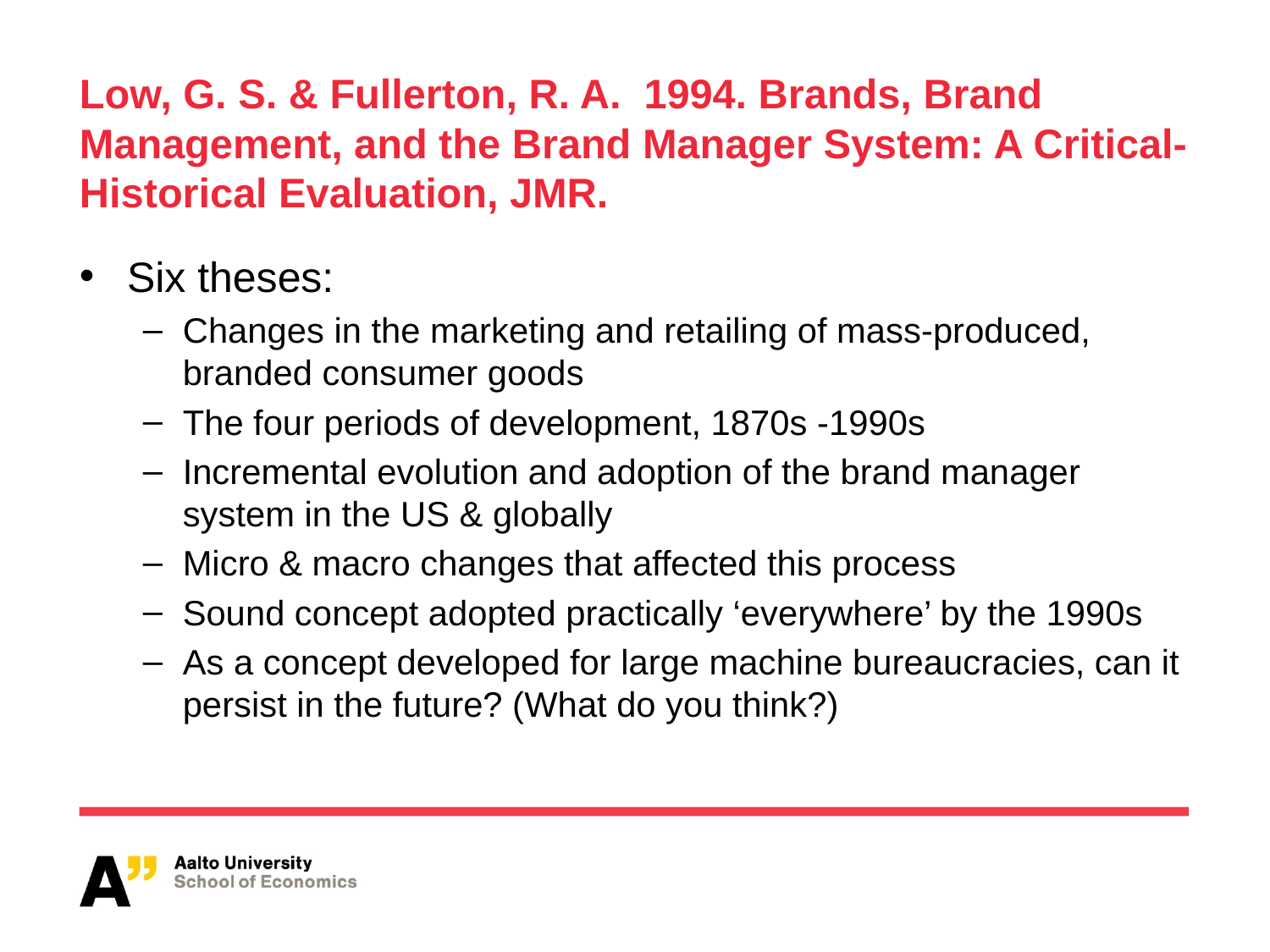

# Low, G. S. & Fullerton, R. A.  1994. Brands, Brand Management, and the Brand Manager System: A Critical-Historical Evaluation, JMR.
Six theses:
Changes in the marketing and retailing of mass-produced, branded consumer goods
The four periods of development, 1870s -1990s
Incremental evolution and adoption of the brand manager system in the US & globally
Micro & macro changes that affected this process
Sound concept adopted practically ‘everywhere’ by the 1990s
As a concept developed for large machine bureaucracies, can it persist in the future? (What do you think?)